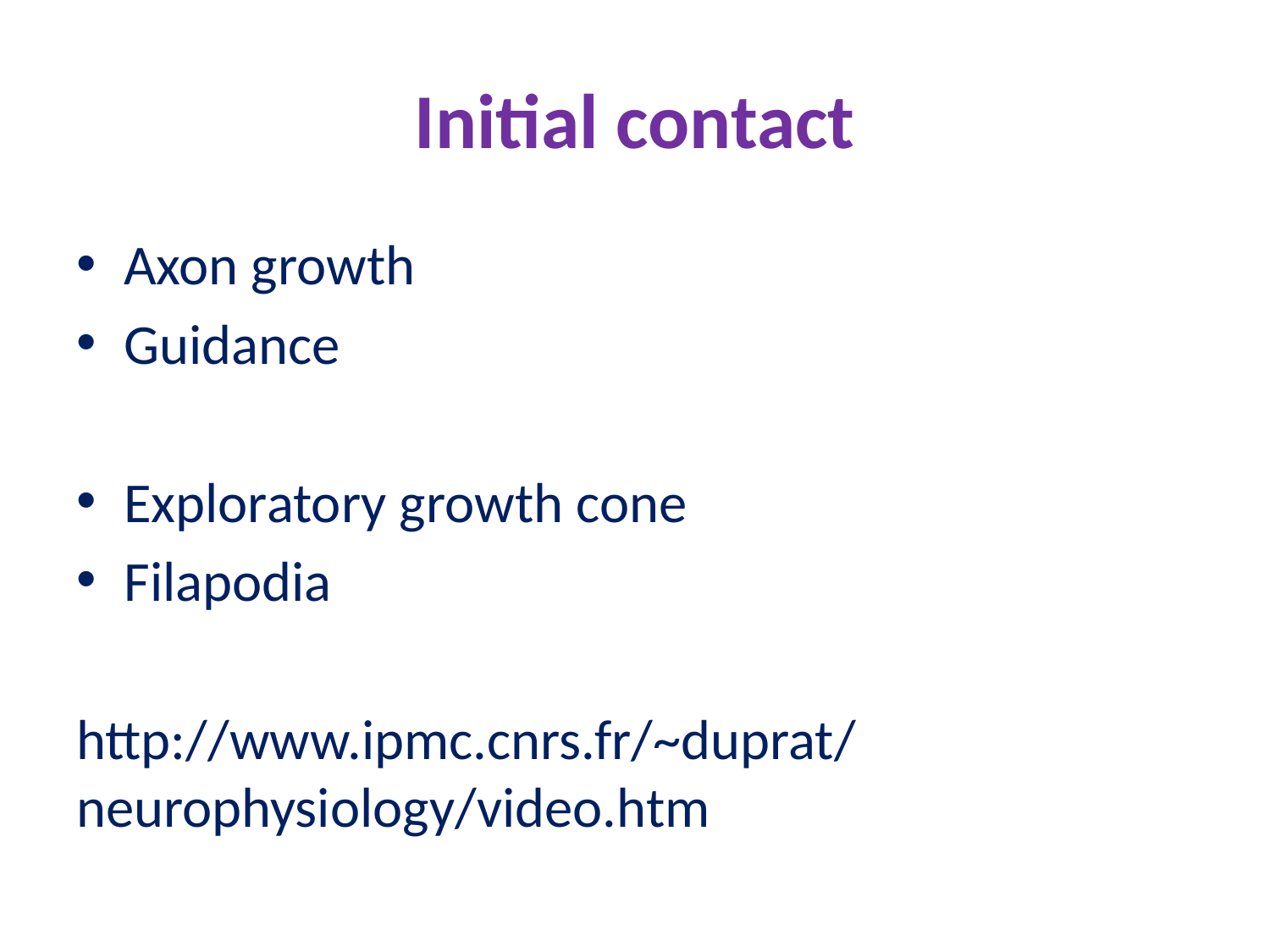

# Initial contact
Axon growth
Guidance

Exploratory growth cone
Filapodia

http://www.ipmc.cnrs.fr/~duprat/neurophysiology/video.htm